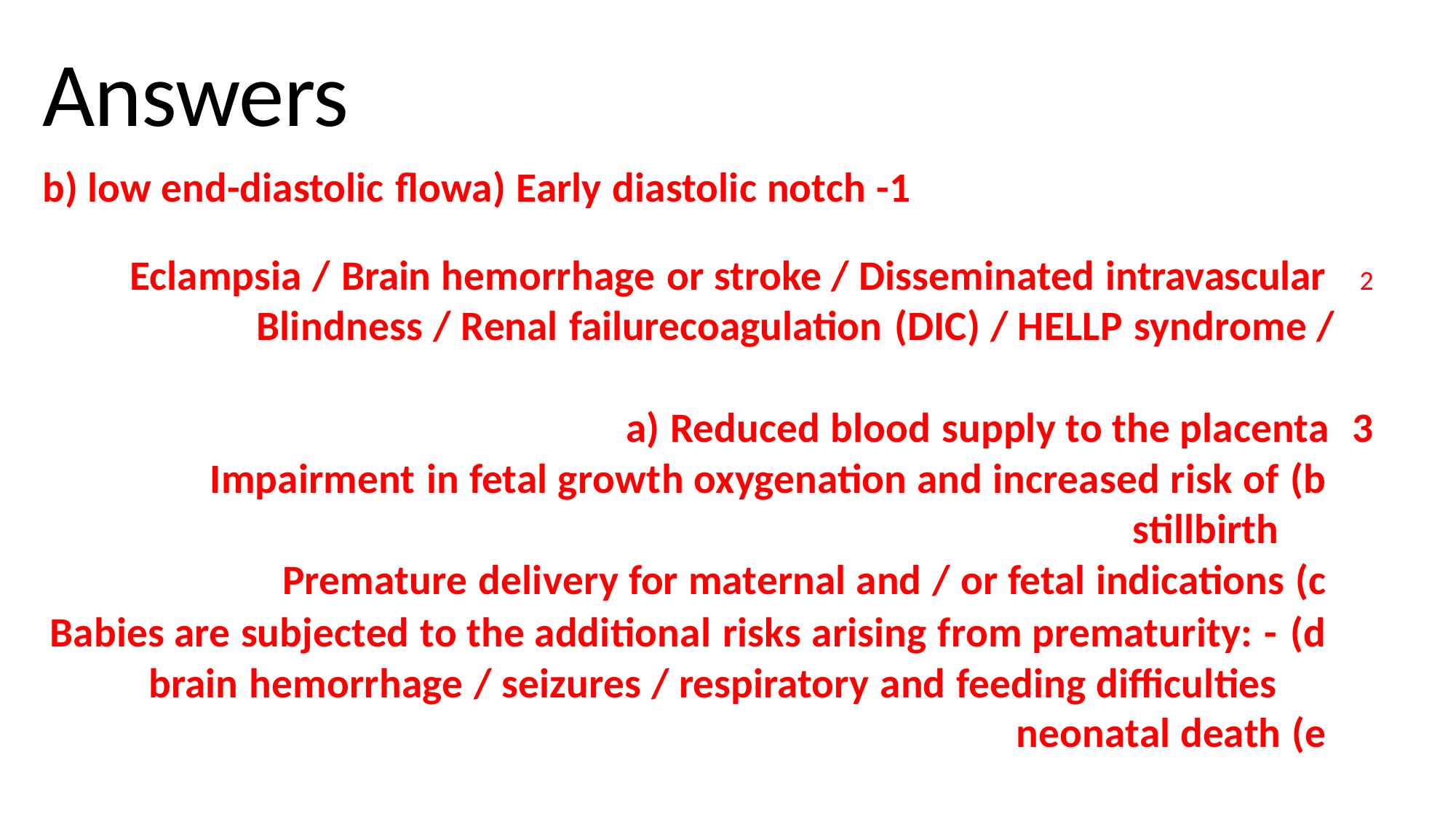

# Answers
1- a) Early diastolic notch	b) low end-diastolic flow
	Eclampsia / Brain hemorrhage or stroke / Disseminated intravascular  coagulation (DIC) / HELLP syndrome /	Blindness / Renal failure

a) Reduced blood supply to the placenta
Impairment in fetal growth oxygenation and increased risk of stillbirth
Premature delivery for maternal and / or fetal indications
Babies are subjected to the additional risks arising from prematurity: -  brain hemorrhage / seizures / respiratory and feeding difficulties
neonatal death